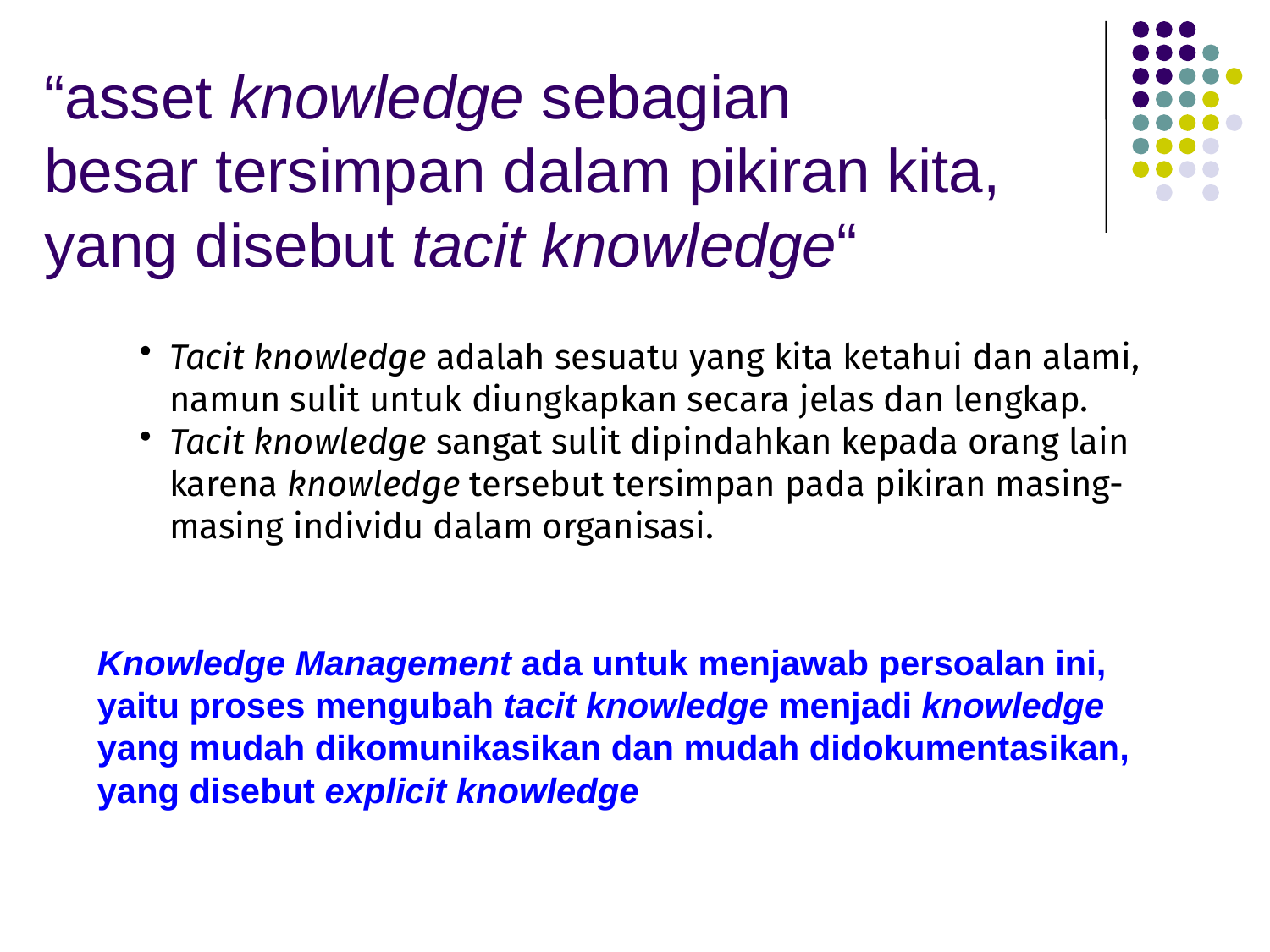

# “asset knowledge sebagian besar tersimpan dalam pikiran kita, yang disebut tacit knowledge“
Tacit knowledge adalah sesuatu yang kita ketahui dan alami, namun sulit untuk diungkapkan secara jelas dan lengkap.
Tacit knowledge sangat sulit dipindahkan kepada orang lain karena knowledge tersebut tersimpan pada pikiran masing-masing individu dalam organisasi.
Knowledge Management ada untuk menjawab persoalan ini, yaitu proses mengubah tacit knowledge menjadi knowledge yang mudah dikomunikasikan dan mudah didokumentasikan, yang disebut explicit knowledge